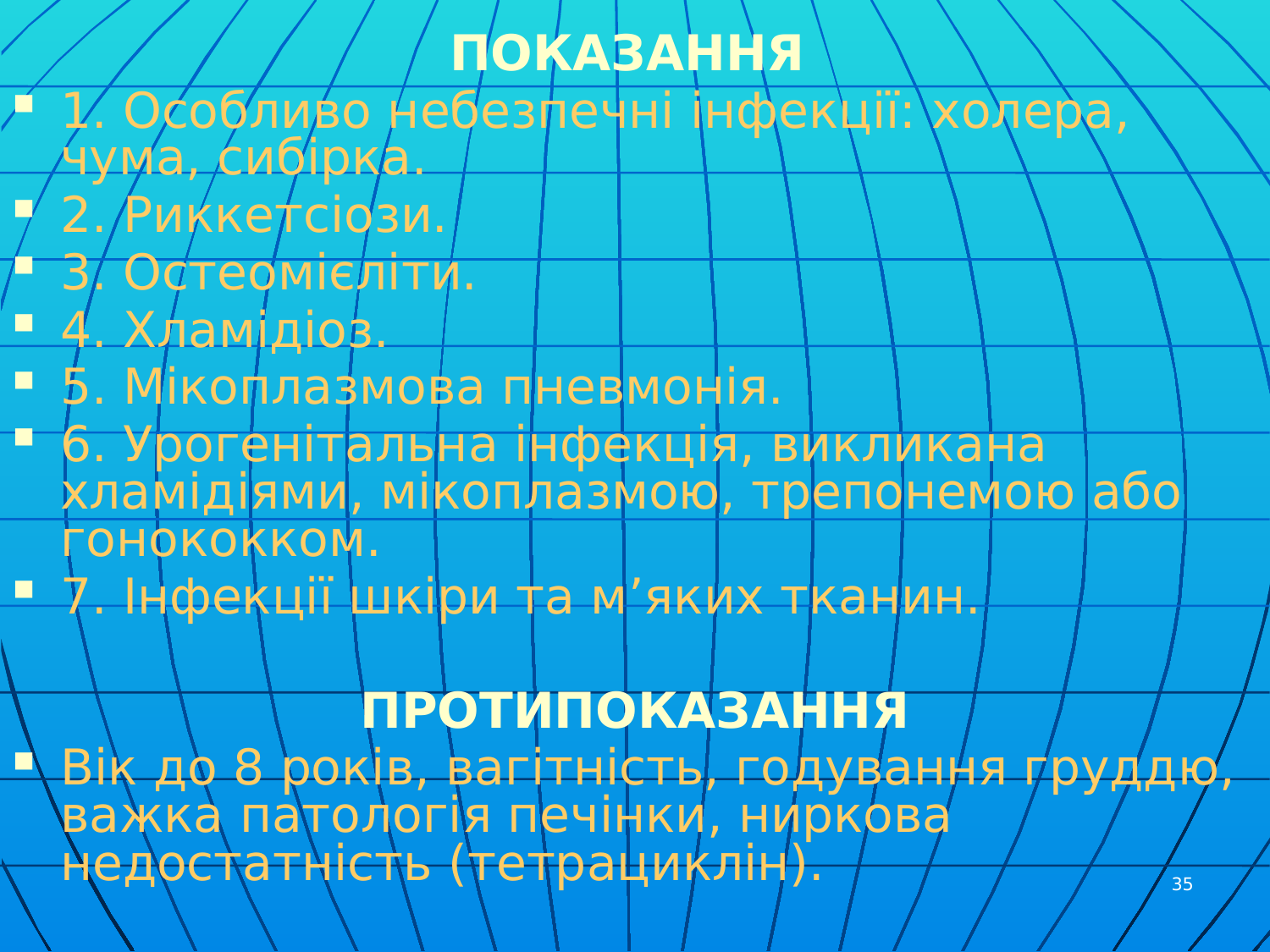

ПОКАЗАННЯ
1. Особливо небезпечні інфекції: холера, чума, сибірка.
2. Риккетсіози.
3. Остеомієліти.
4. Хламідіоз.
5. Мікоплазмова пневмонія.
6. Урогенітальна інфекція, викликана хламідіями, мікоплазмою, трепонемою або гонококком.
7. Інфекції шкіри та м’яких тканин.

ПРОТИПОКАЗАННЯ
Вік до 8 років, вагітність, годування груддю, важка патологія печінки, ниркова недостатність (тетрациклін).
35